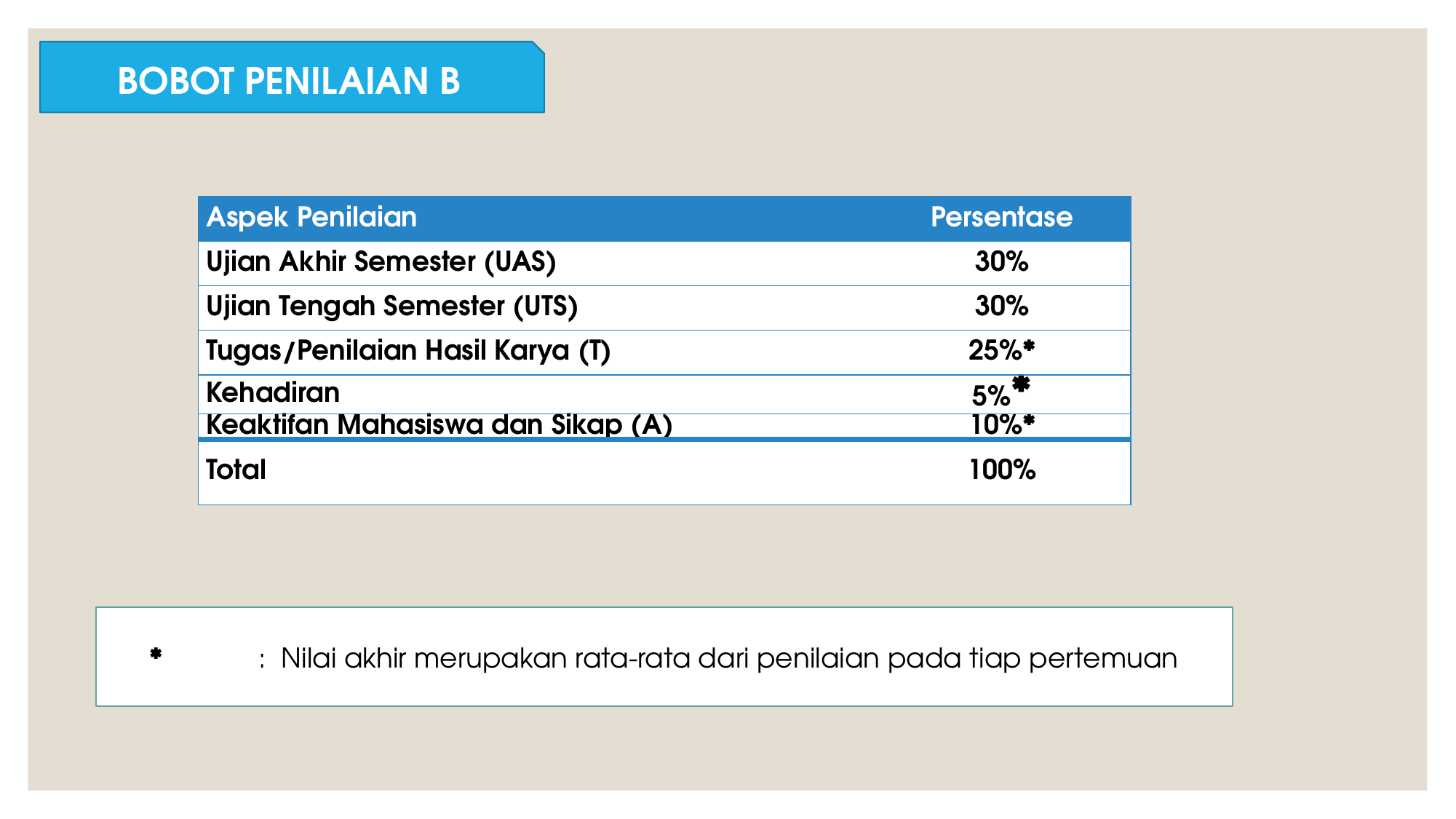

BOBOT PENILAIAN B
| Aspek Penilaian | Persentase |
| --- | --- |
| Ujian Akhir Semester (UAS) | 30% |
| Ujian Tengah Semester (UTS) | 30% |
| Tugas/Penilaian Hasil Karya (T) | 25%\* |
| Kehadiran | 5%\* |
| Keaktifan Mahasiswa dan Sikap (A) | 10%\* |
| Total | 100% |
*	:  Nilai akhir merupakan rata-rata dari penilaian pada tiap pertemuan